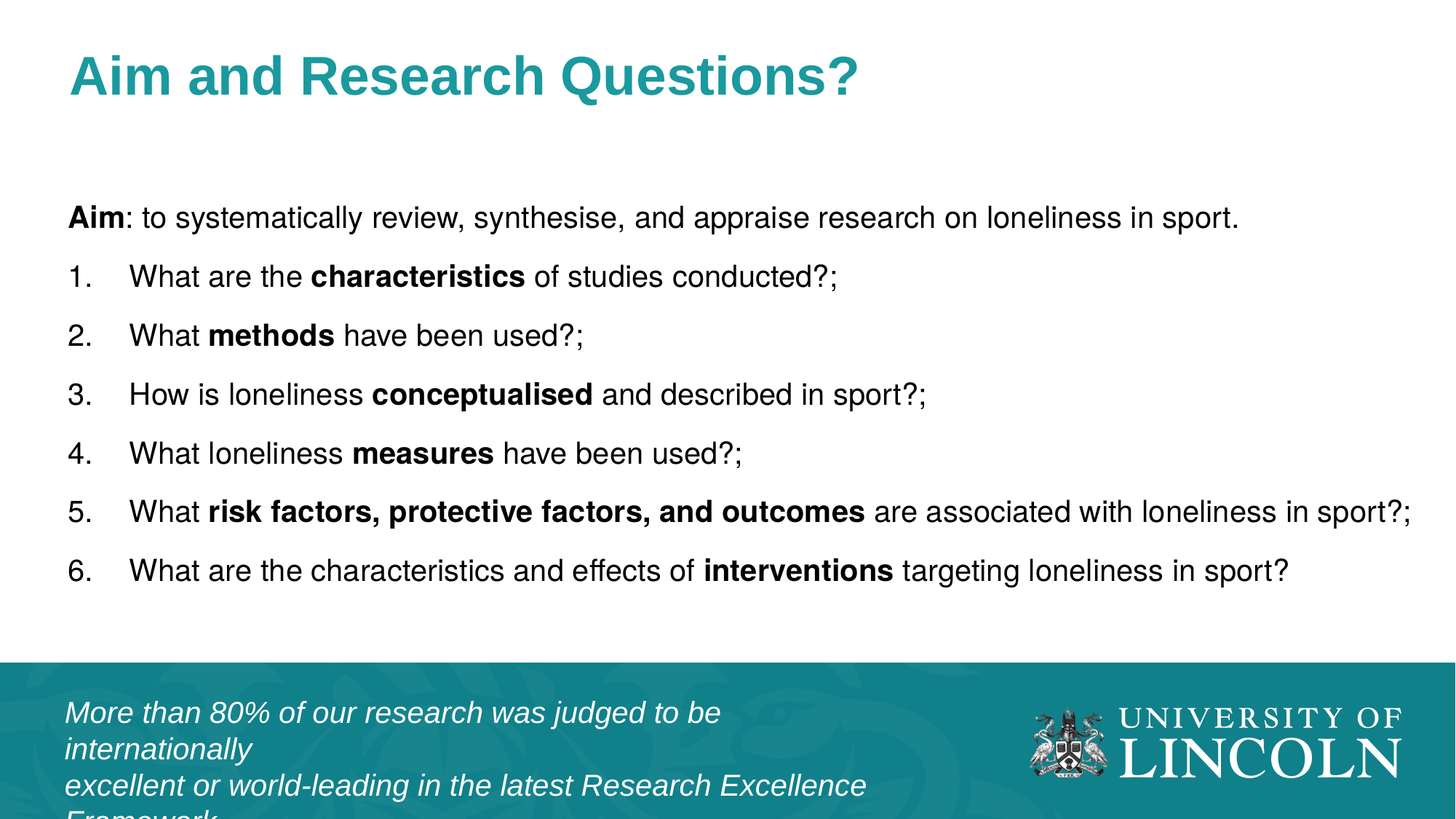

Aim and Research Questions?
Aim: to systematically review, synthesise, and appraise research on loneliness in sport.
What are the characteristics of studies conducted?;
What methods have been used?;
How is loneliness conceptualised and described in sport?;
What loneliness measures have been used?;
What risk factors, protective factors, and outcomes are associated with loneliness in sport?;
What are the characteristics and effects of interventions targeting loneliness in sport?
More than 80% of our research was judged to be internationally
excellent or world-leading in the latest Research Excellence Framework